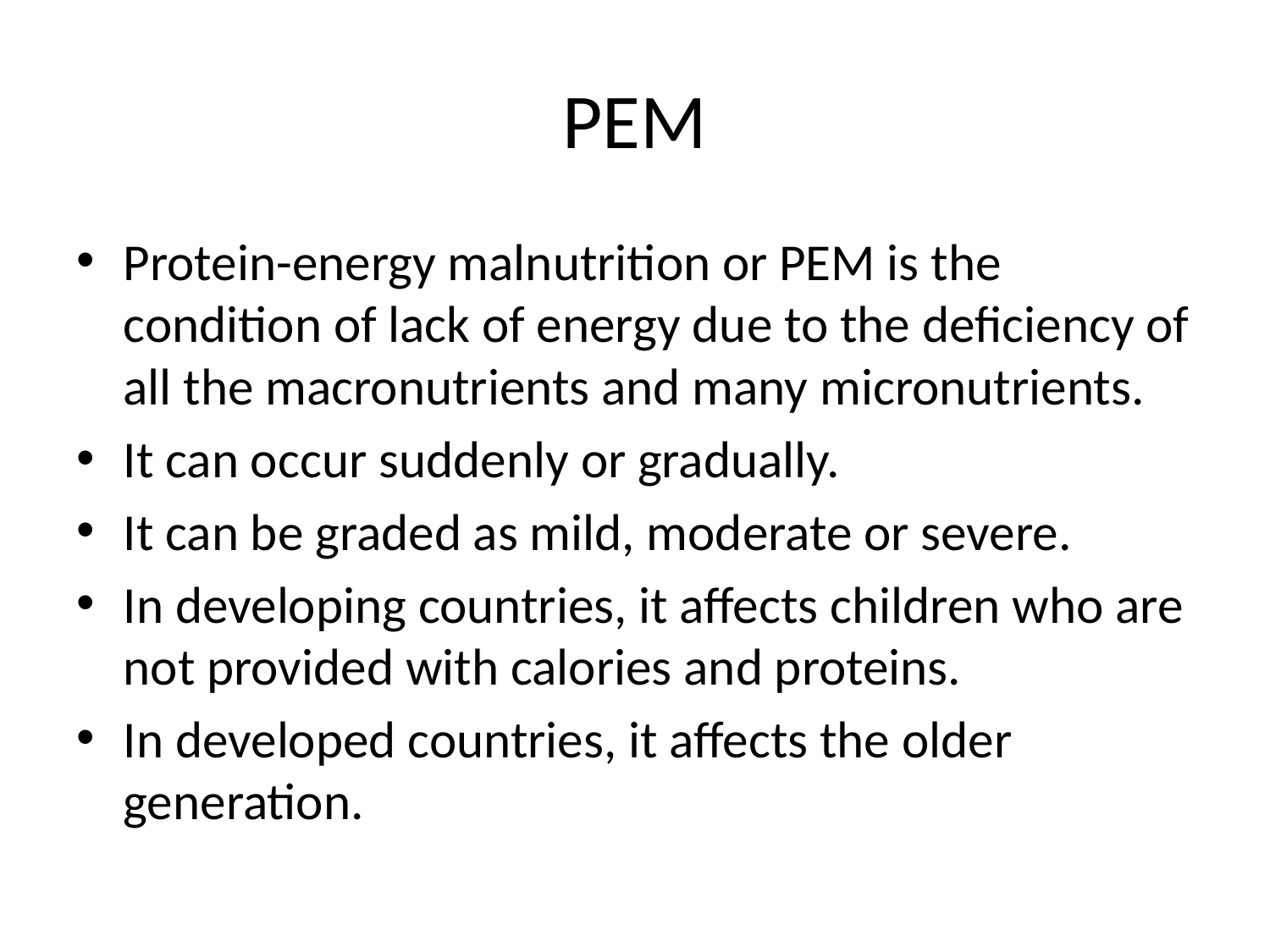

# PEM
Protein-energy malnutrition or PEM is the condition of lack of energy due to the deficiency of all the macronutrients and many micronutrients.
It can occur suddenly or gradually.
It can be graded as mild, moderate or severe.
In developing countries, it affects children who are not provided with calories and proteins.
In developed countries, it affects the older generation.